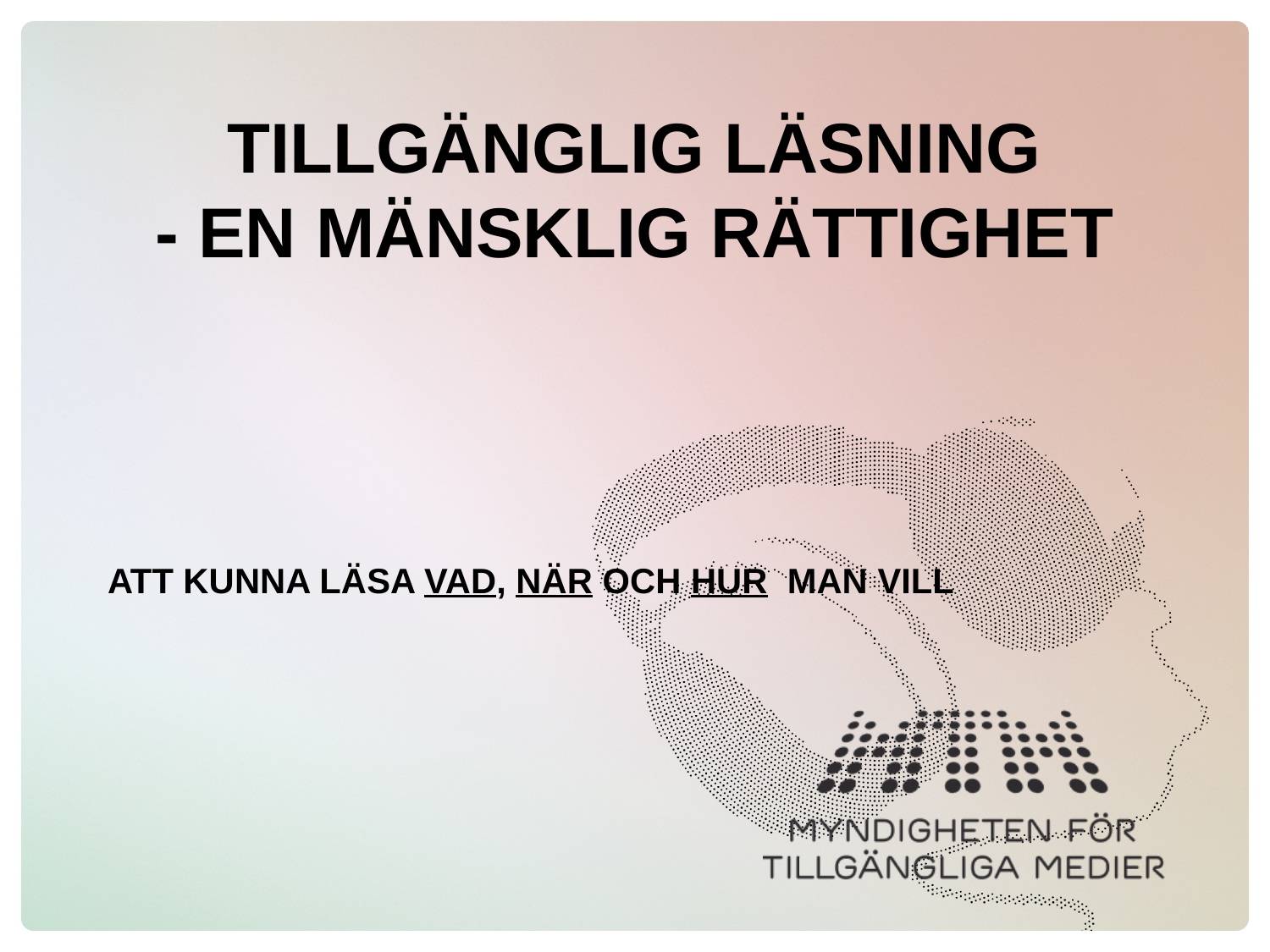

# Tillgänglig läsning - en mänsklig rättighet
ATT KUNNA LäsA Vad, När och Hur  MAN vill